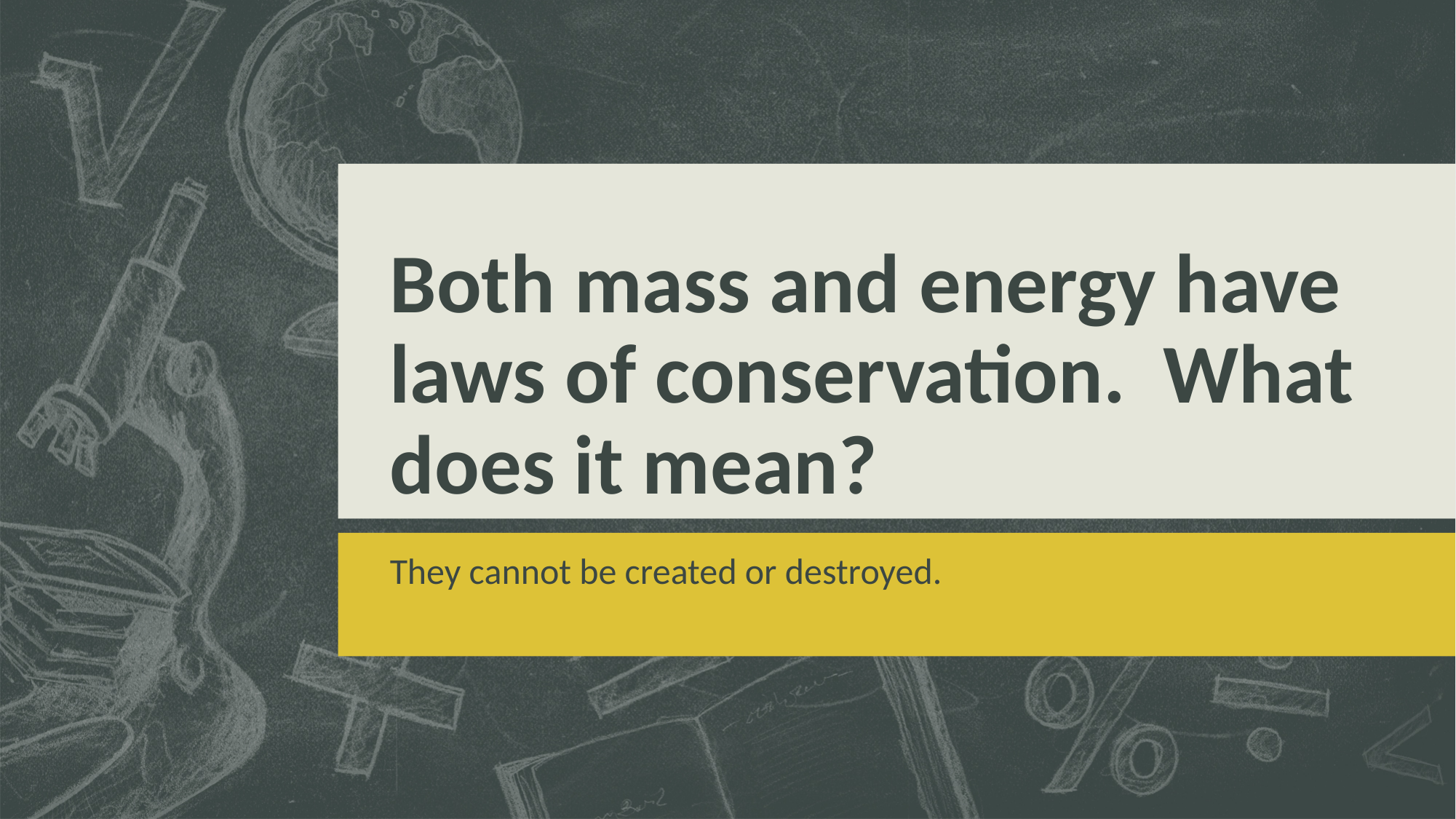

# Both mass and energy have laws of conservation.  What does it mean?
They cannot be created or destroyed.